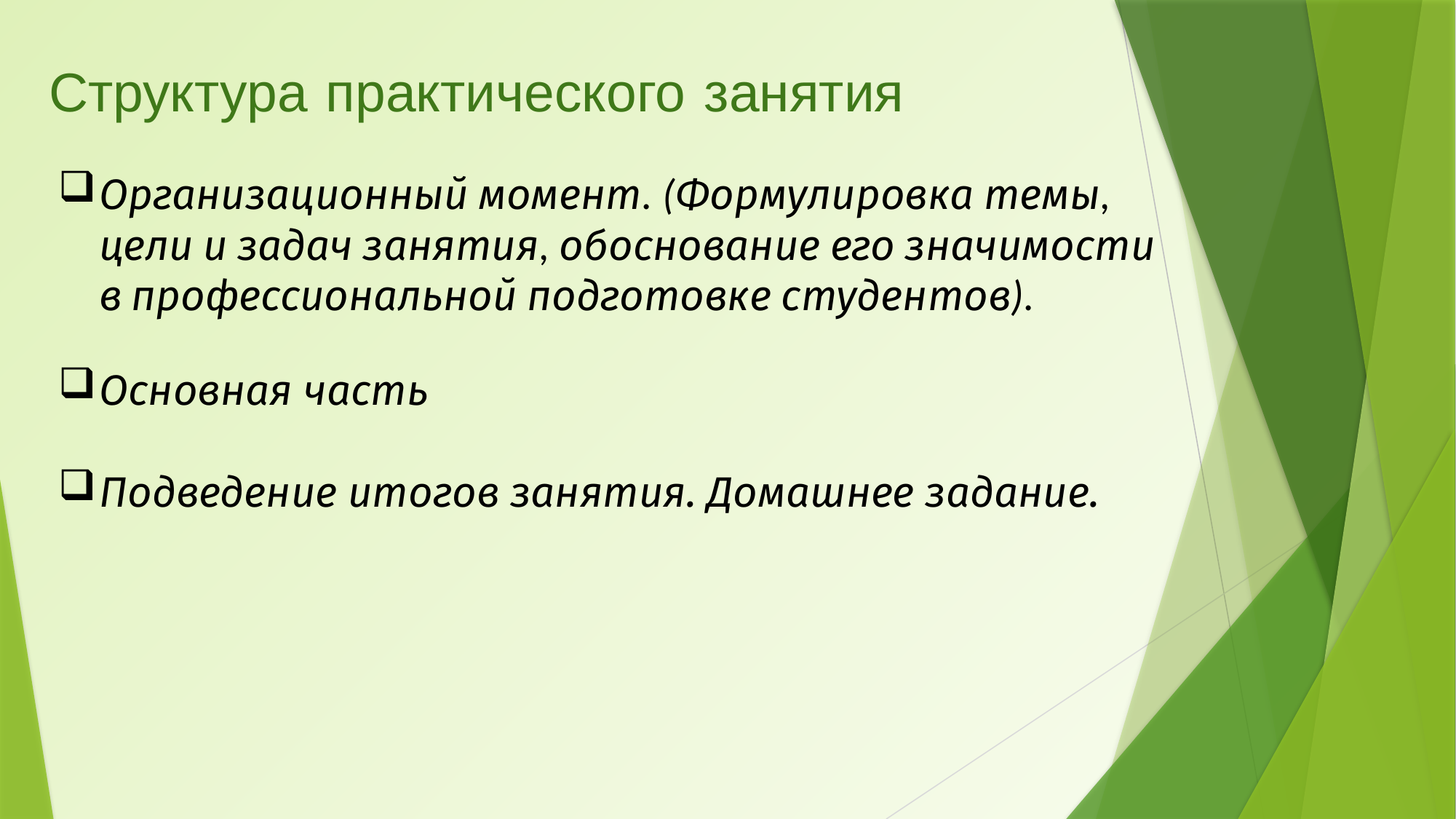

# Структура практического занятия
Организационный момент. (Формулировка темы, цели и задач занятия, обоснование его значимости в профессиональной подготовке студентов).

Основная часть

Подведение итогов занятия. Домашнее задание.